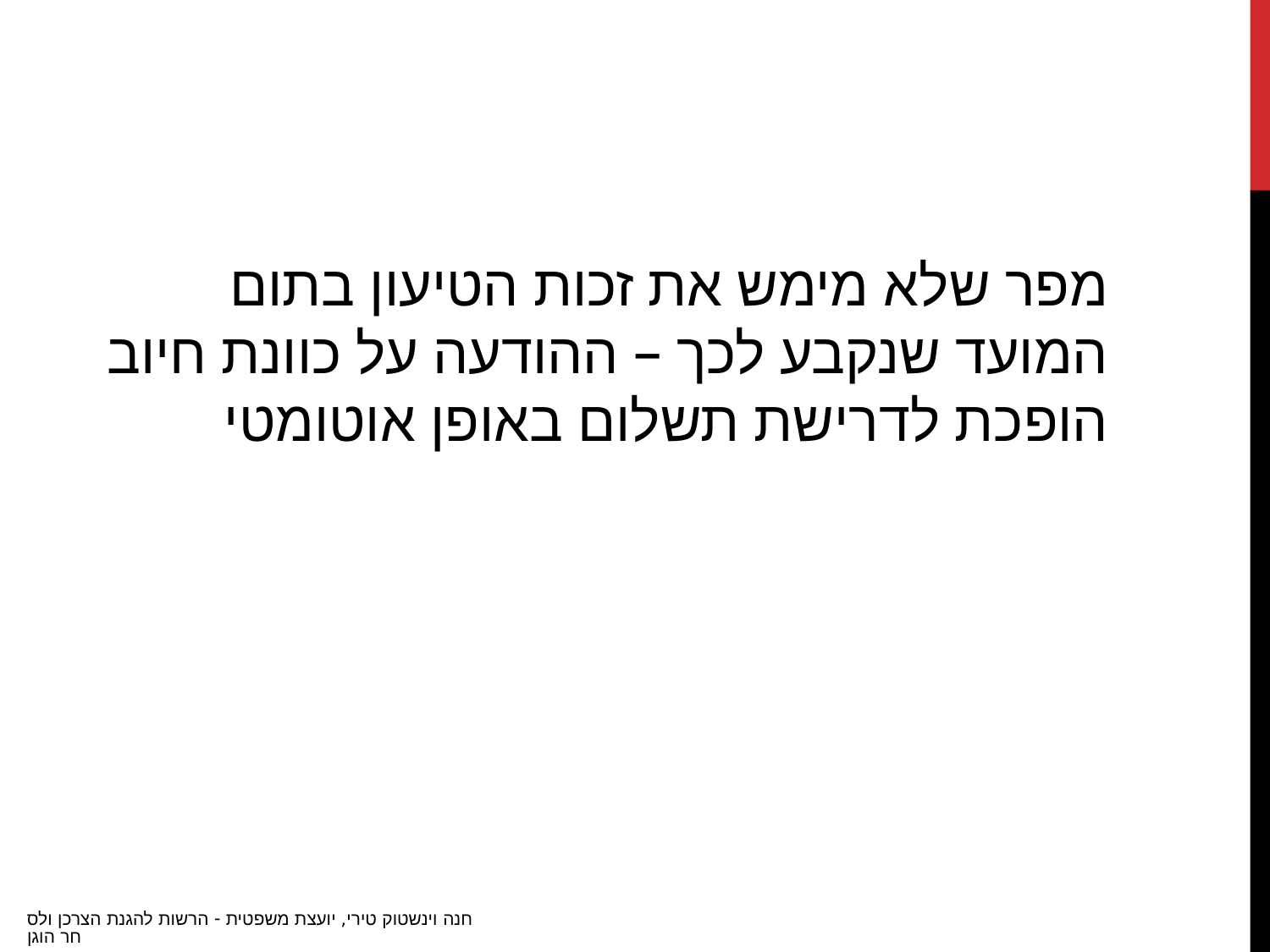

#
מפר שלא מימש את זכות הטיעון בתום המועד שנקבע לכך – ההודעה על כוונת חיוב הופכת לדרישת תשלום באופן אוטומטי

חנה וינשטוק טירי, יועצת משפטית - הרשות להגנת הצרכן ולסחר הוגן